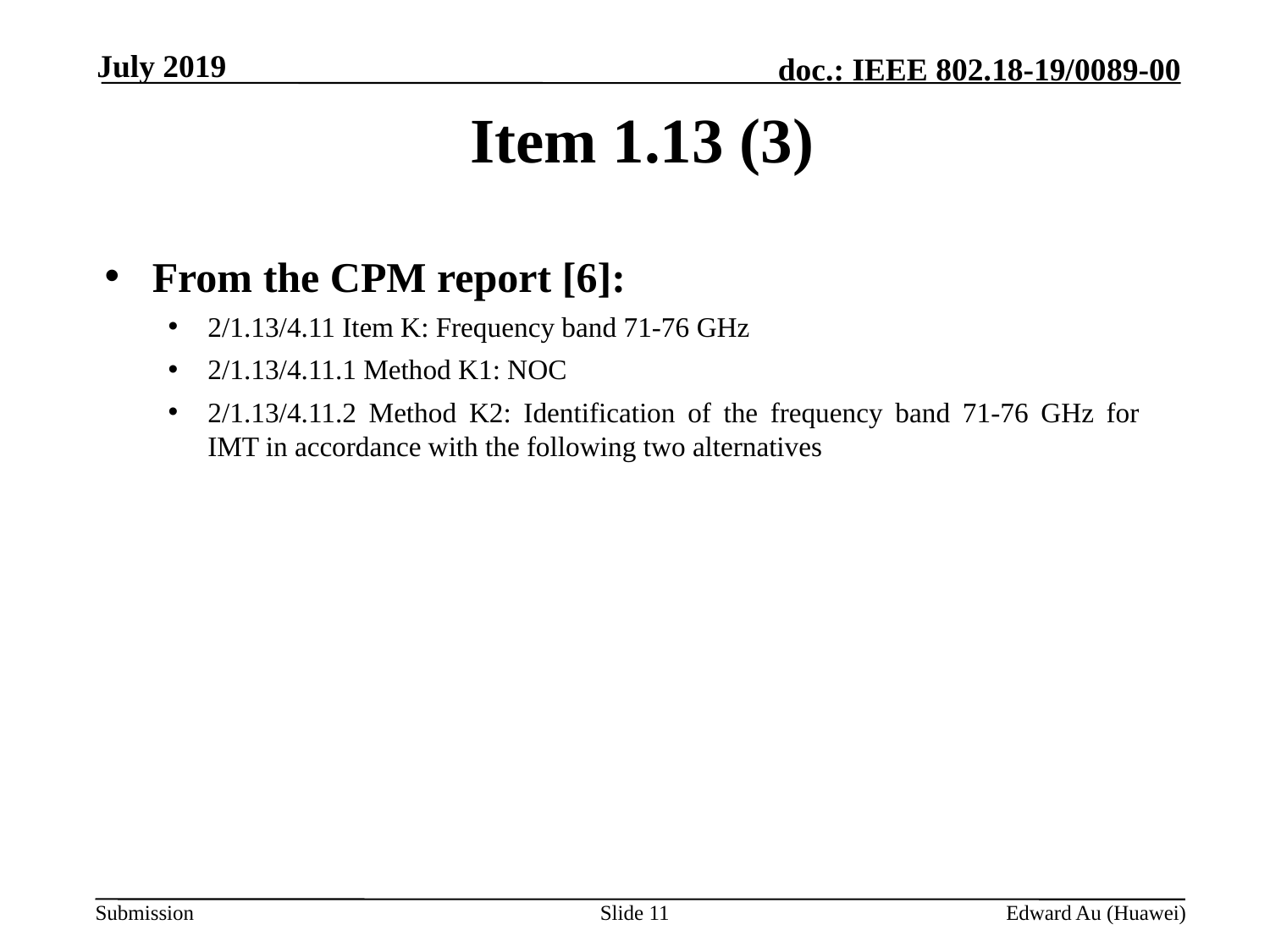

July 2019
# Item 1.13 (3)
From the CPM report [6]:
2/1.13/4.11 Item K: Frequency band 71-76 GHz
2/1.13/4.11.1 Method K1: NOC
2/1.13/4.11.2 Method K2: Identification of the frequency band 71-76 GHz for IMT in accordance with the following two alternatives
Slide 11
Edward Au (Huawei)